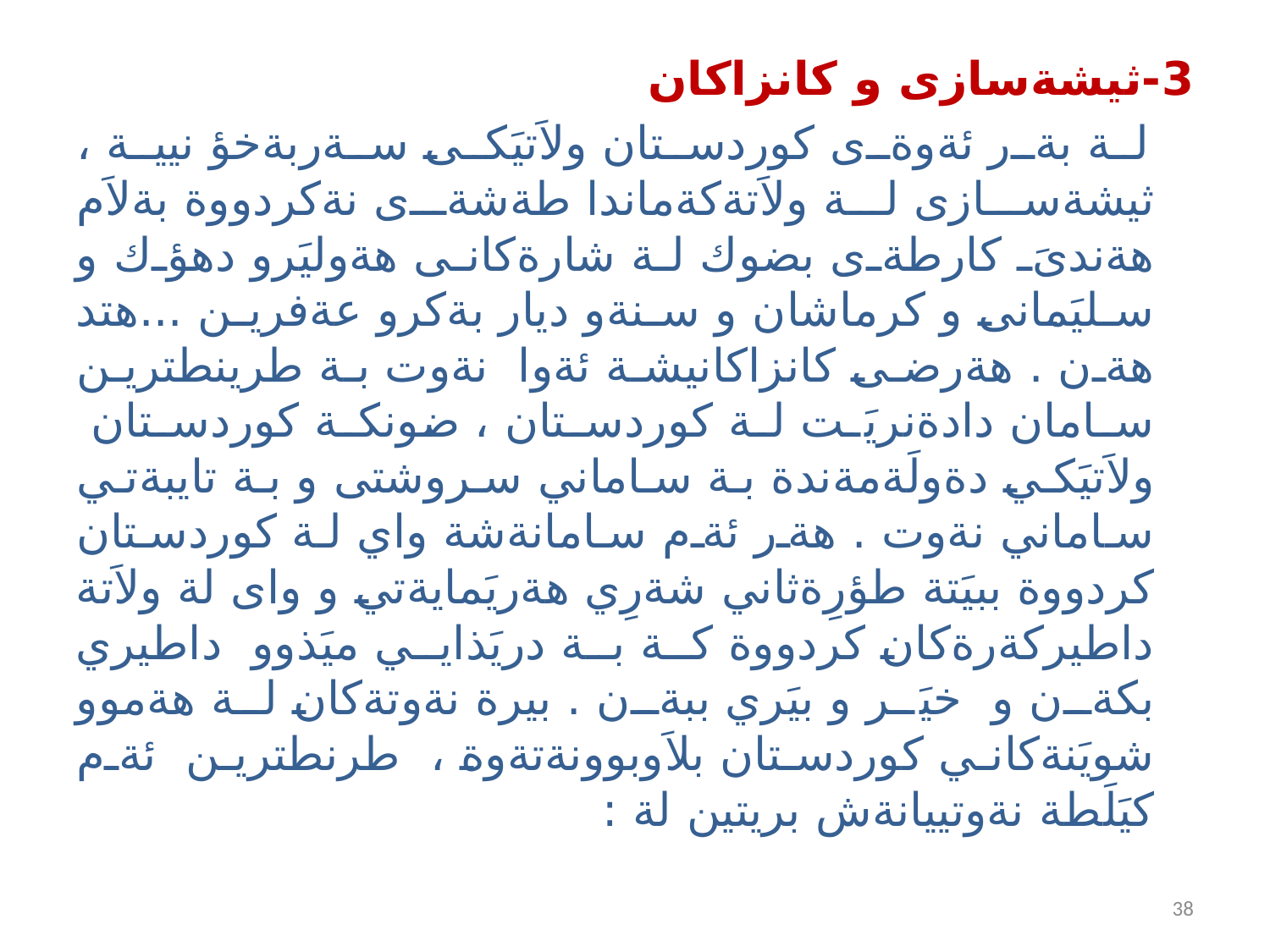

3-ثيشةسازى و كانزاكان
   لة بةر ئةوةى كوردستان ولاَتيَكى سةربةخؤ نيية ، ثيشةسازى لة ولاَتةكةماندا طةشةى نةكردووة بةلاَم هةندىَ كارطةى بضوك لة شارةكانى هةوليَرو دهؤك و سليَمانى و كرماشان و سنةو ديار بةكرو عةفرين ...هتد هةن . هةرضى كانزاكانيشة ئةوا  نةوت بة طرينطترين سامان دادةنريَت لة كوردستان ، ضونكة كوردستان  ولاَتيَكي دةولَةمةندة بة ساماني سروشتى و بة تايبةتي ساماني نةوت . هةر ئةم سامانةشة واي لة كوردستان كردووة ببيَتة طؤرِةثاني شةرِي هةريَمايةتي و واى لة ولاَتة داطيركةرةكان كردووة كة بة دريَذايي ميَذوو  داطيري بكةن و  خيَر و بيَري ببةن . بيرة نةوتةكان لة هةموو شويَنةكاني كوردستان بلاَوبوونةتةوة ،  طرنطترين  ئةم كيَلَطة نةوتييانةش بريتين لة :

38